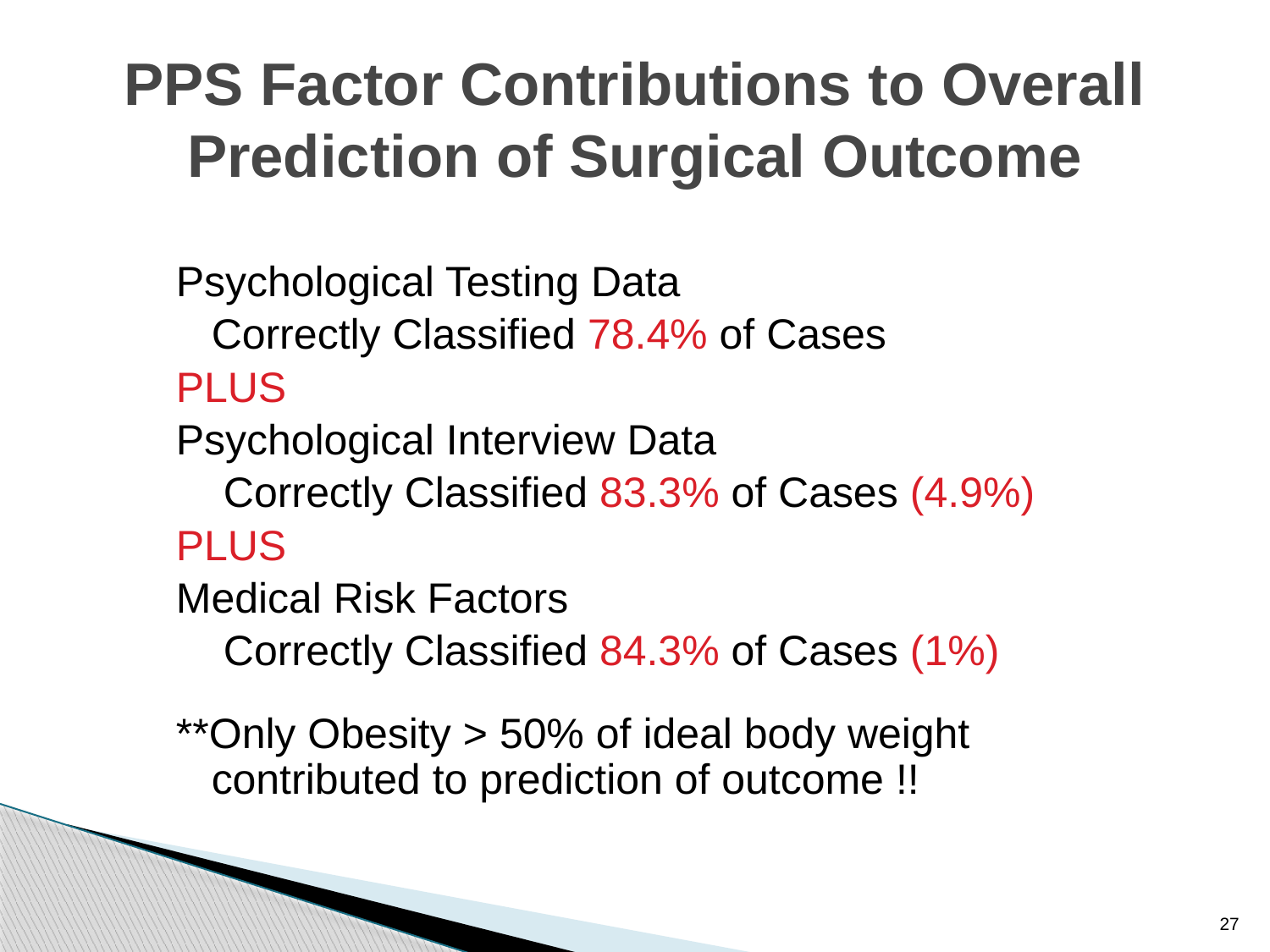

# PPS Factor Contributions to Overall Prediction of Surgical Outcome
Psychological Testing Data
	Correctly Classified 78.4% of Cases
PLUS
Psychological Interview Data
	 Correctly Classified 83.3% of Cases (4.9%)
PLUS
Medical Risk Factors
	 Correctly Classified 84.3% of Cases (1%)

**Only Obesity > 50% of ideal body weight contributed to prediction of outcome !!
27